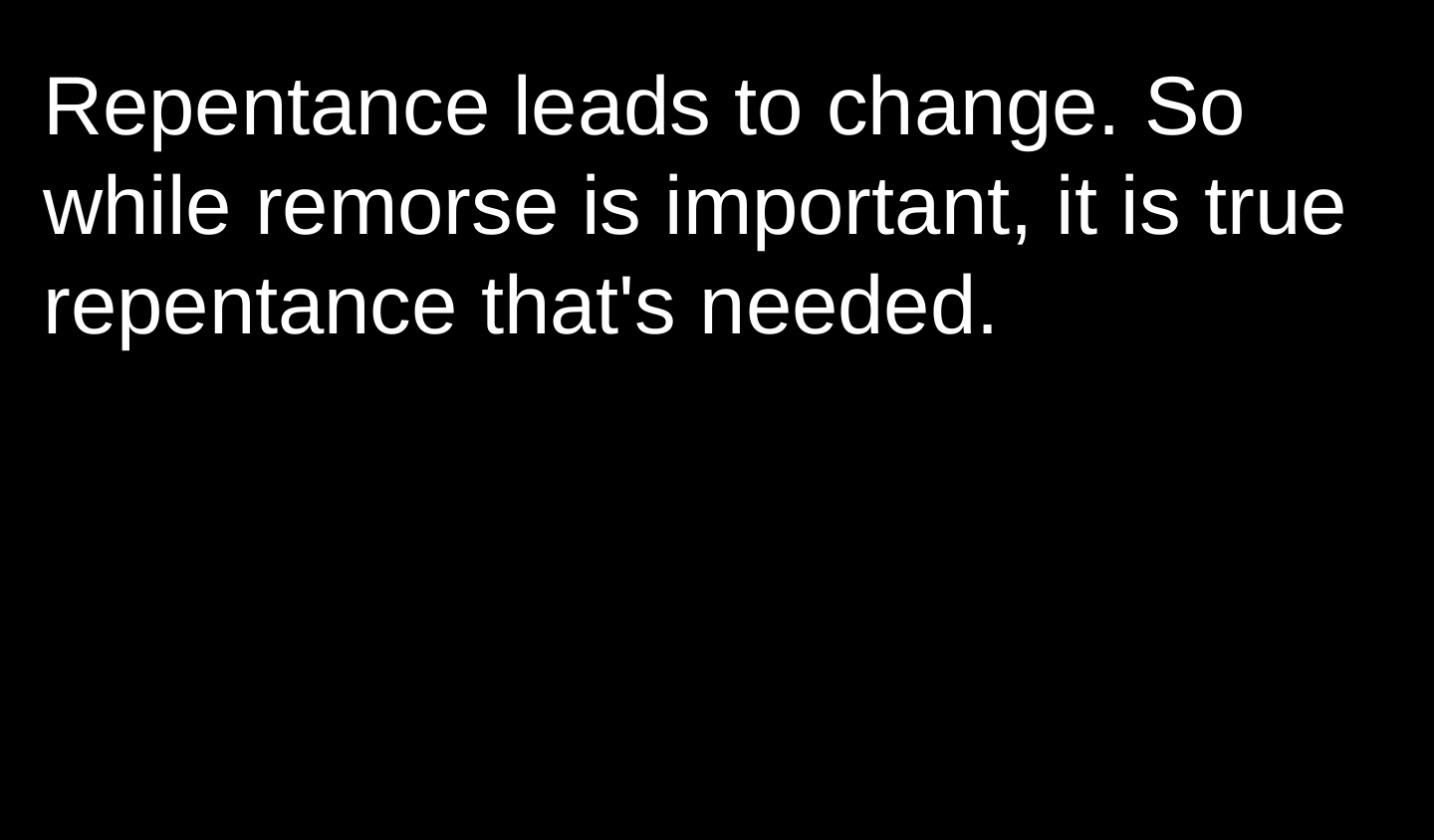

Repentance leads to change. So while remorse is important, it is true repentance that's needed.